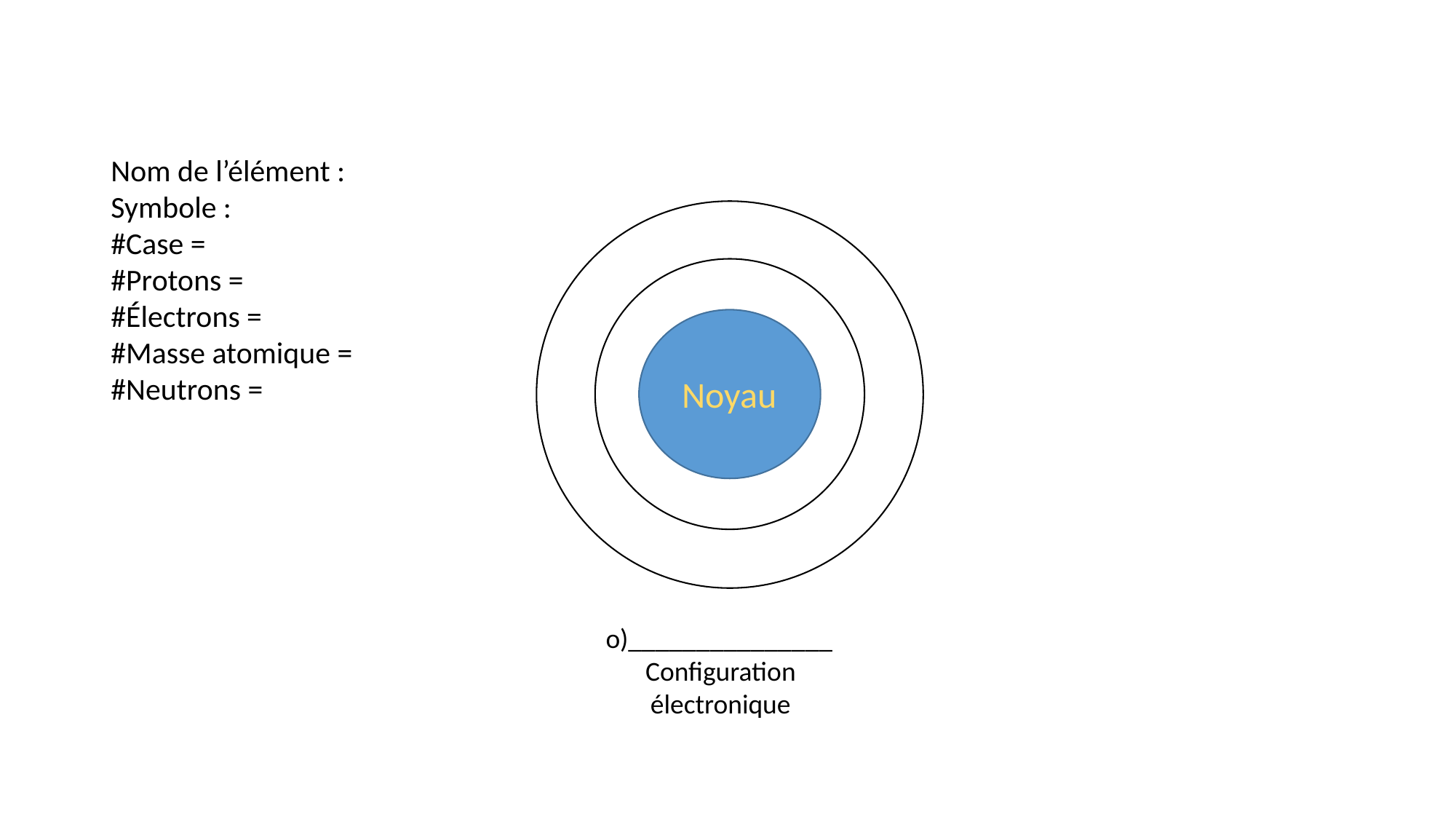

Nom de l’élément :
Symbole :
#Case =
#Protons =
#Électrons =
#Masse atomique =
#Neutrons =

Noyau
o)_______________
Configuration
électronique